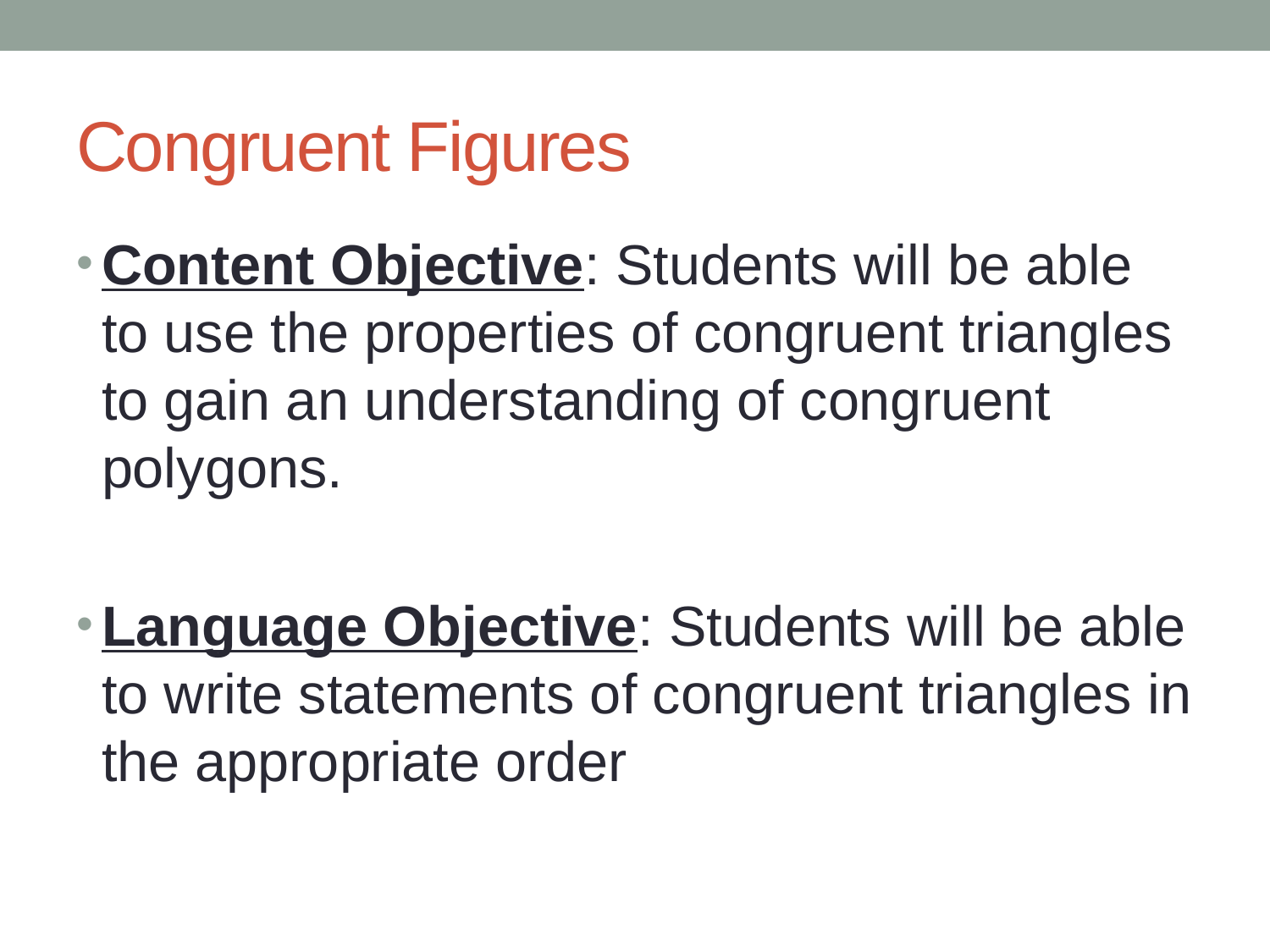

# Congruent Figures
Content Objective: Students will be able to use the properties of congruent triangles to gain an understanding of congruent polygons.

Language Objective: Students will be able to write statements of congruent triangles in the appropriate order